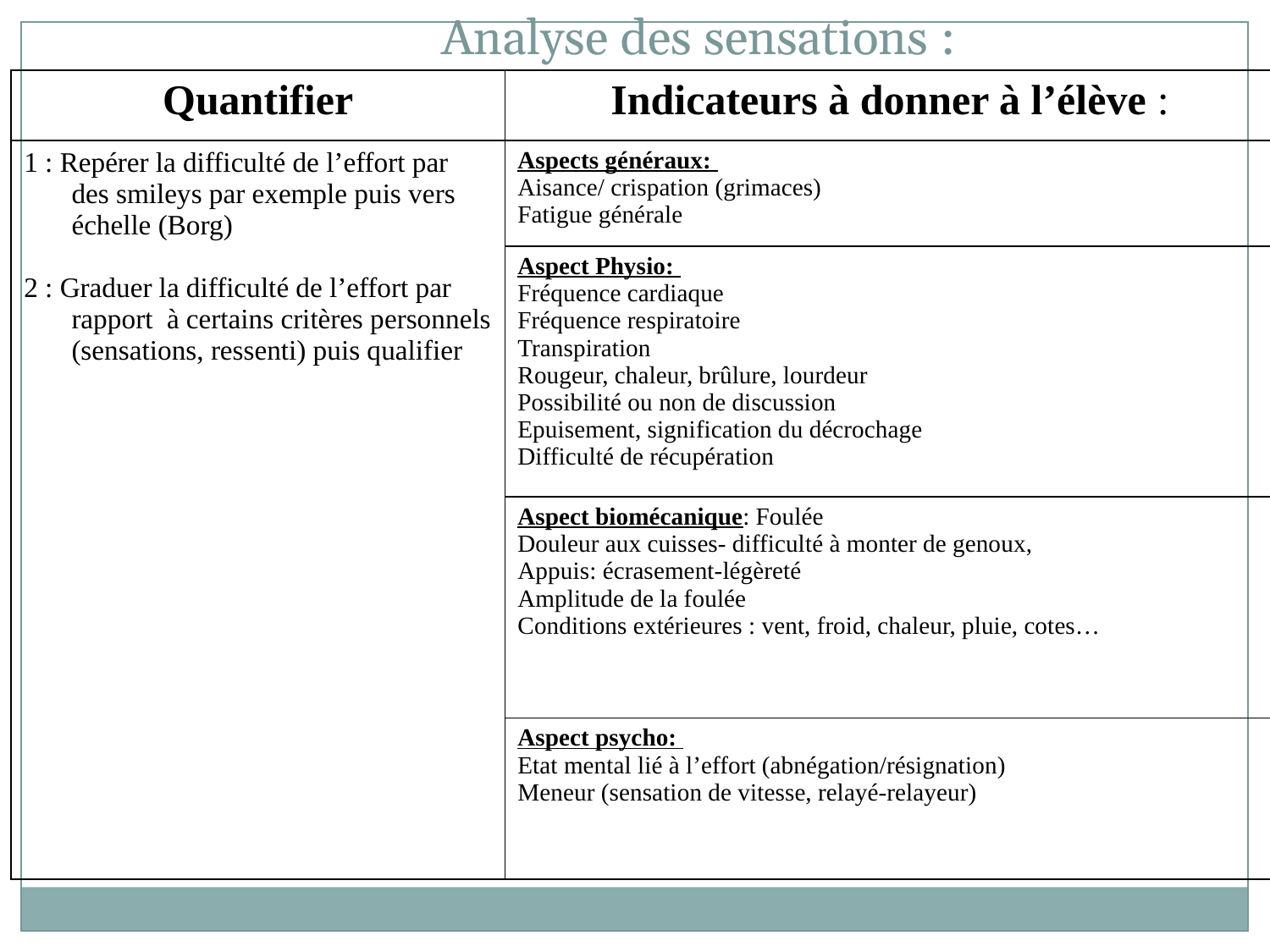

Analyse des sensations :
| Quantifier | Indicateurs à donner à l’élève : |
| --- | --- |
| 1 : Repérer la difficulté de l’effort par des smileys par exemple puis vers échelle (Borg) 2 : Graduer la difficulté de l’effort par rapport à certains critères personnels (sensations, ressenti) puis qualifier | Aspects généraux: Aisance/ crispation (grimaces) Fatigue générale |
|  | Aspect Physio: Fréquence cardiaque Fréquence respiratoire Transpiration Rougeur, chaleur, brûlure, lourdeur Possibilité ou non de discussion Epuisement, signification du décrochage Difficulté de récupération |
|  | Aspect biomécanique: Foulée Douleur aux cuisses- difficulté à monter de genoux, Appuis: écrasement-légèreté Amplitude de la foulée Conditions extérieures : vent, froid, chaleur, pluie, cotes… |
|  | Aspect psycho: Etat mental lié à l’effort (abnégation/résignation) Meneur (sensation de vitesse, relayé-relayeur) |